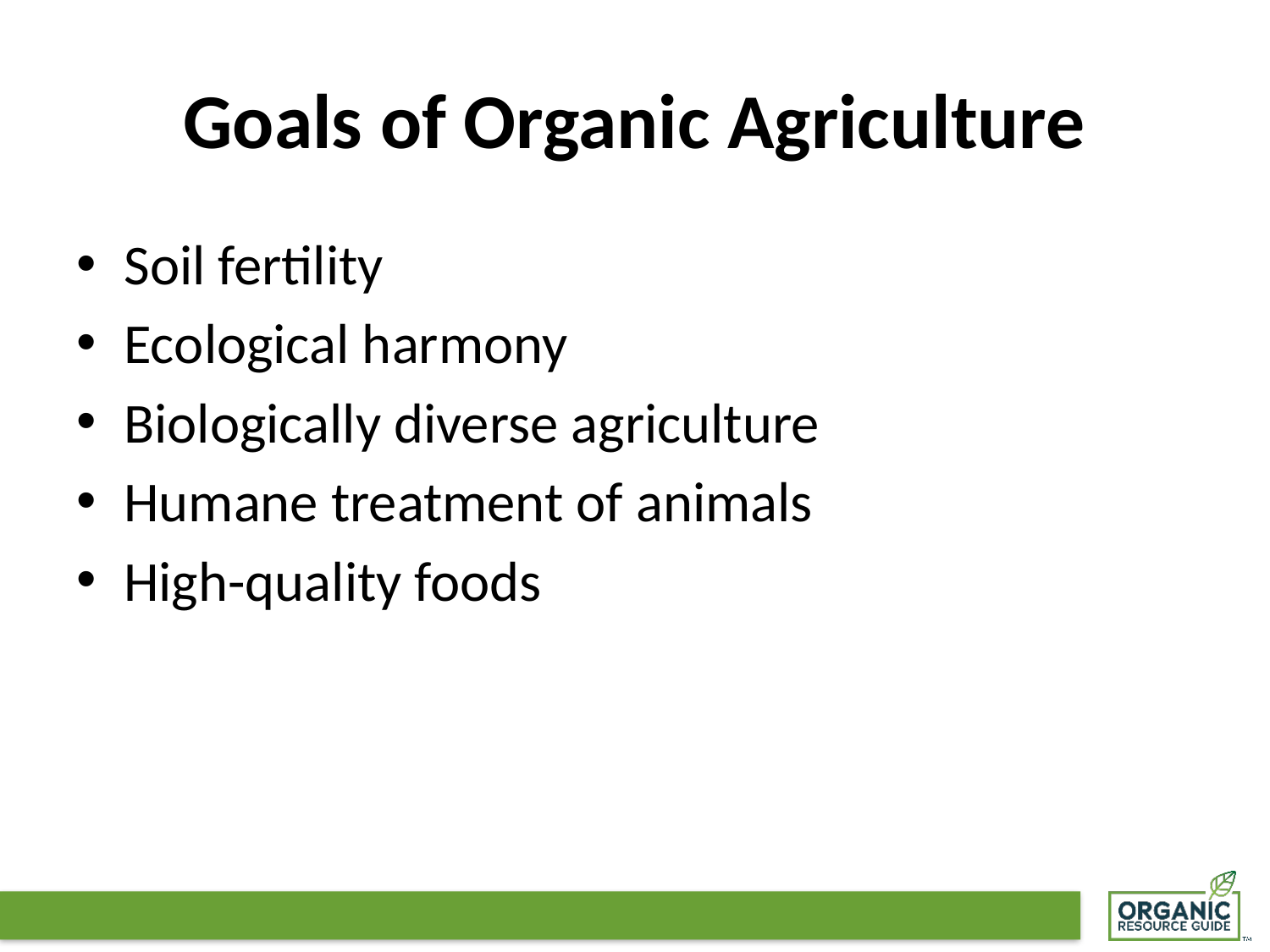

# Goals of Organic Agriculture
Soil fertility
Ecological harmony
Biologically diverse agriculture
Humane treatment of animals
High-quality foods